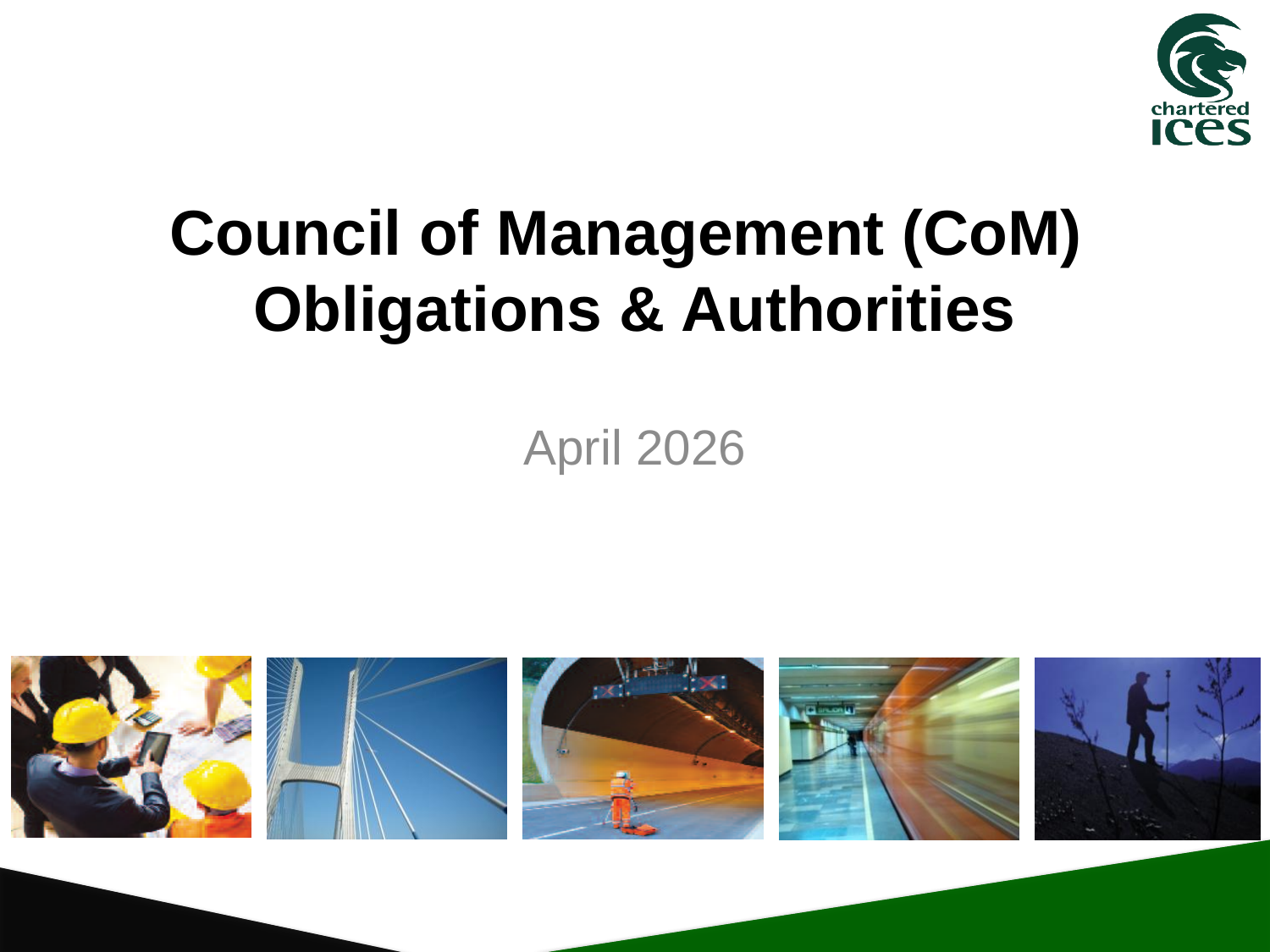

# Council of Management (CoM) Obligations & Authorities
April 2026